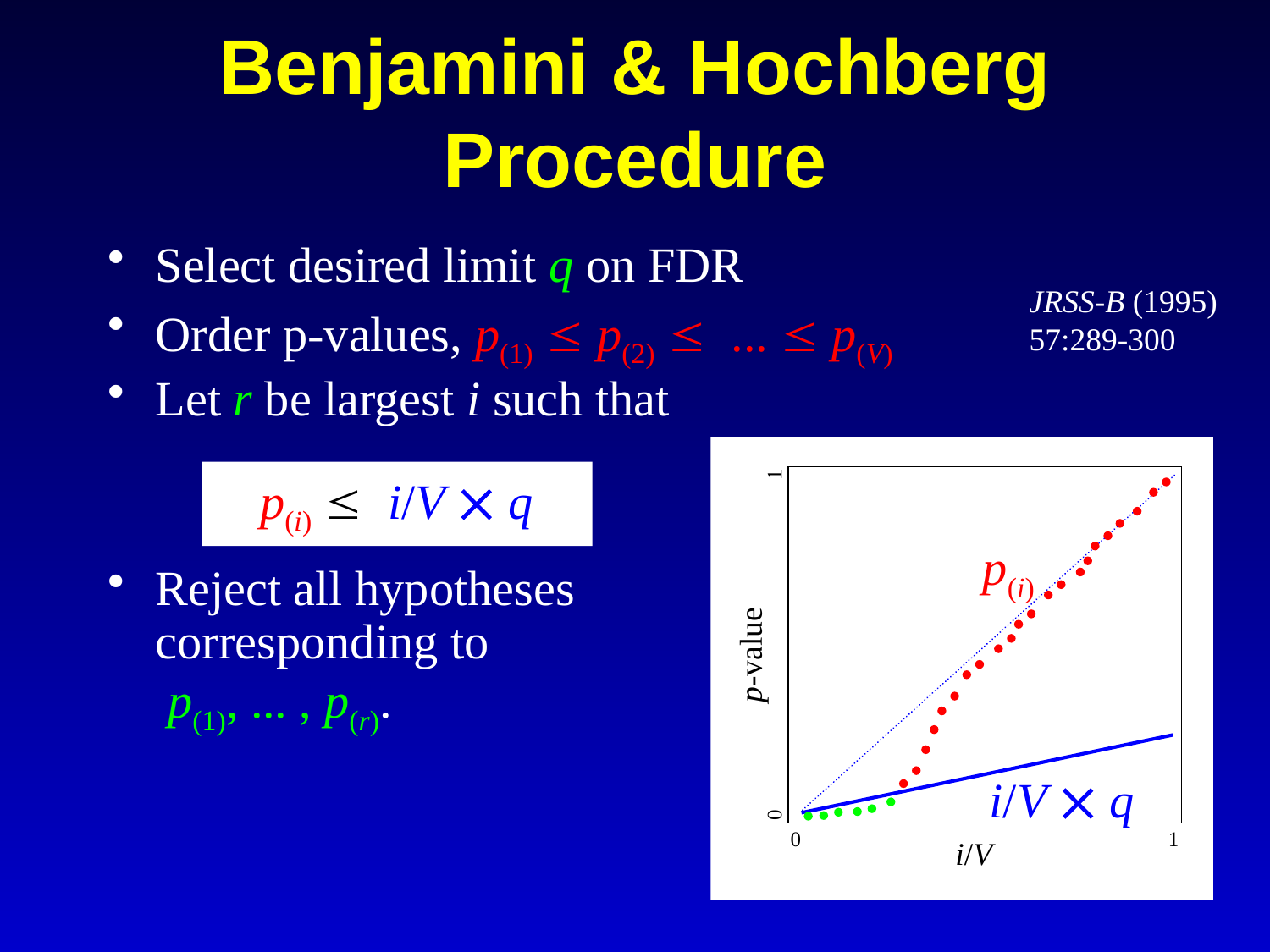

# Benjamini & Hochberg Procedure
Select desired limit q on FDR
Order p-values, p(1) ≤ p(2) ≤  ... ≤ p(V)
Let r be largest i such that

Reject all hypotheses
corresponding to
 p(1), ... , p(r).
JRSS-B (1995)
57:289-300

1

p(i) ≤  i/V × q

p(i)

p-value

i/V × q

0

0
1
i/V
42